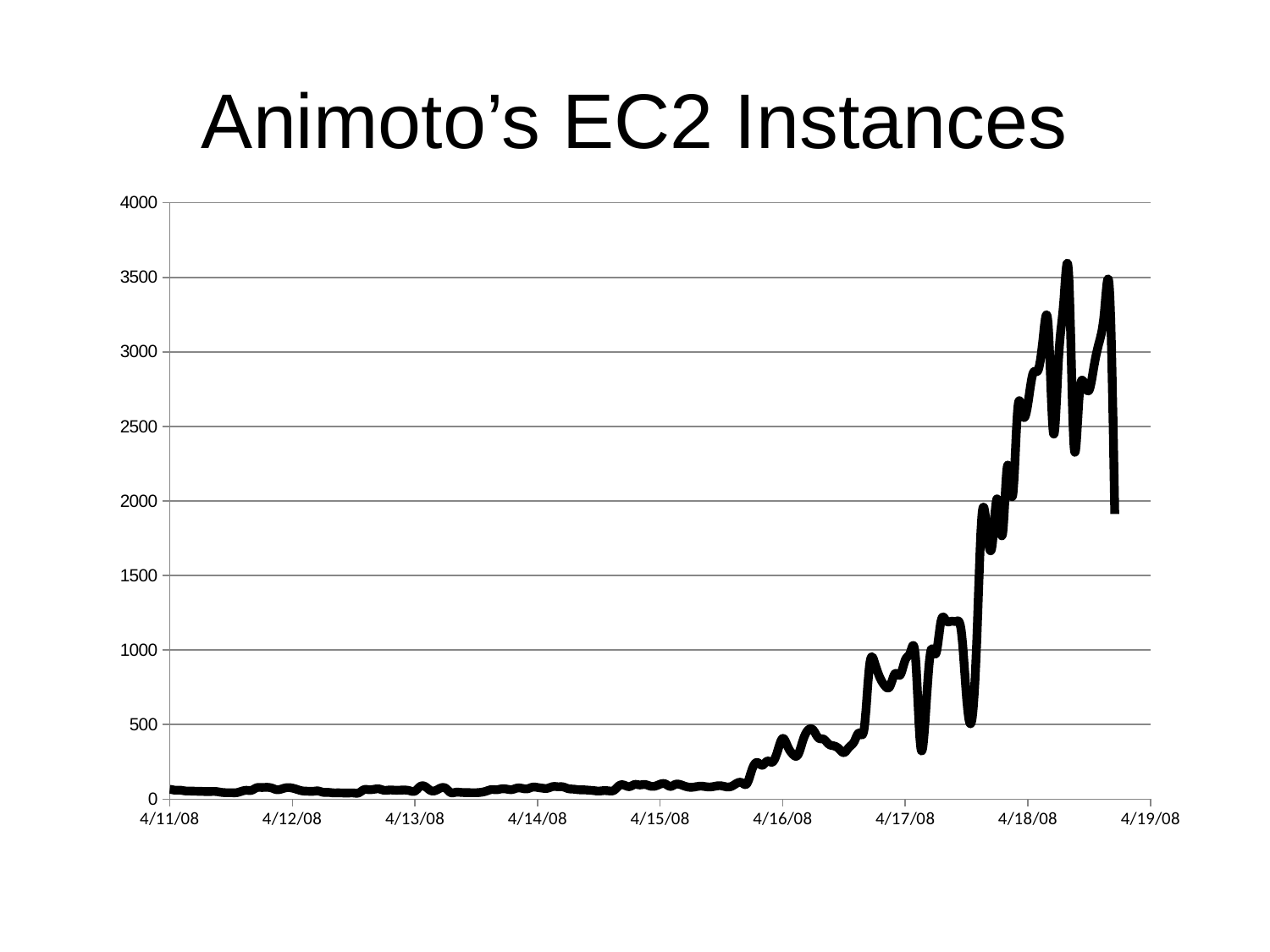

Animoto’s EC2 Instances

### Chart

| Category | {Running} |
|---|---|